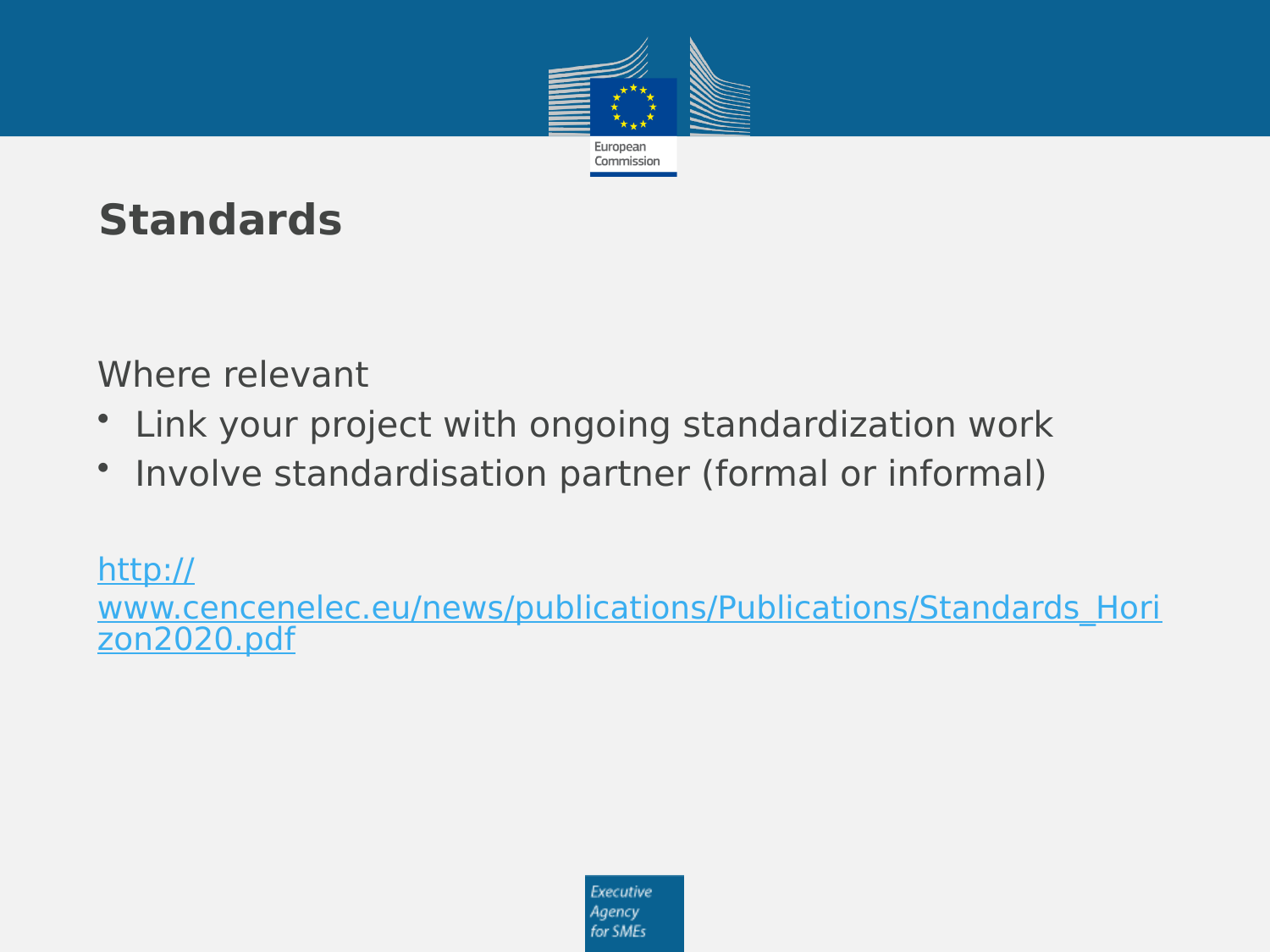

# Standards
Where relevant
Link your project with ongoing standardization work
Involve standardisation partner (formal or informal)

http://www.cencenelec.eu/news/publications/Publications/Standards_Horizon2020.pdf